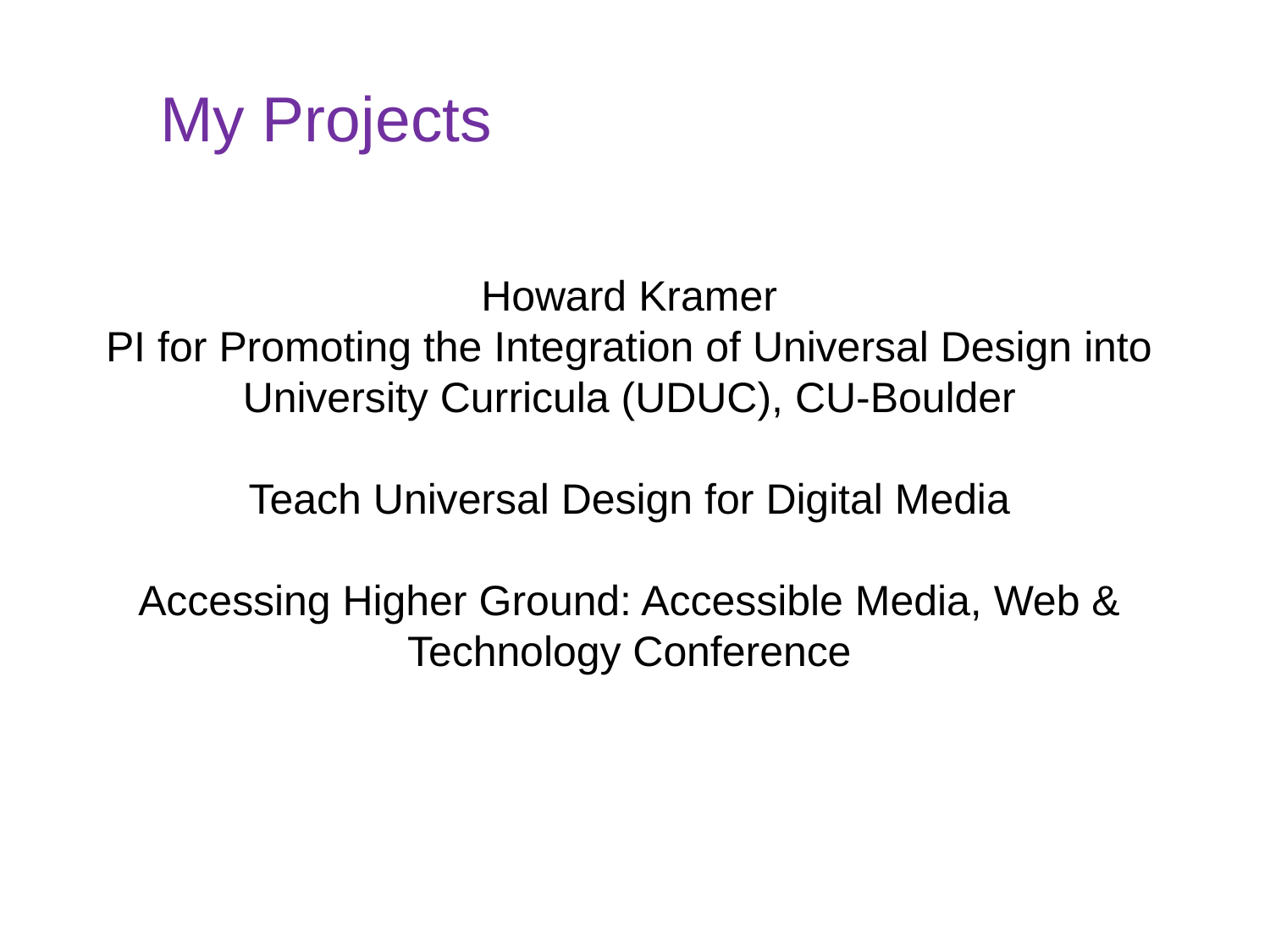

# My Projects

Howard Kramer
PI for Promoting the Integration of Universal Design into University Curricula (UDUC), CU-Boulder

Teach Universal Design for Digital Media

Accessing Higher Ground: Accessible Media, Web & Technology Conference